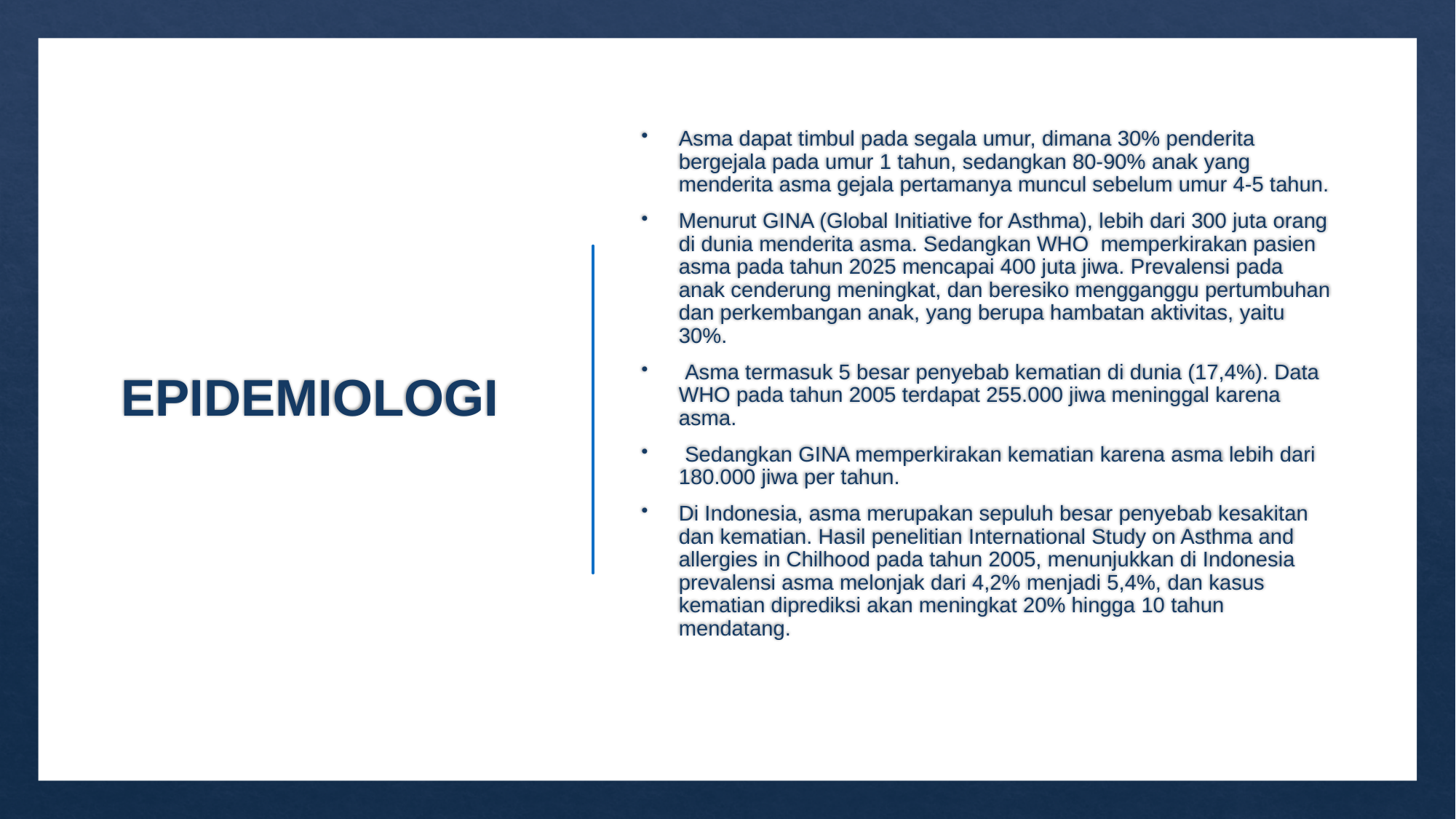

# EPIDEMIOLOGI
Asma dapat timbul pada segala umur, dimana 30% penderita bergejala pada umur 1 tahun, sedangkan 80-90% anak yang menderita asma gejala pertamanya muncul sebelum umur 4-5 tahun.
Menurut GINA (Global Initiative for Asthma), lebih dari 300 juta orang di dunia menderita asma. Sedangkan WHO  memperkirakan pasien asma pada tahun 2025 mencapai 400 juta jiwa. Prevalensi pada anak cenderung meningkat, dan beresiko mengganggu pertumbuhan dan perkembangan anak, yang berupa hambatan aktivitas, yaitu 30%.
 Asma termasuk 5 besar penyebab kematian di dunia (17,4%). Data WHO pada tahun 2005 terdapat 255.000 jiwa meninggal karena asma.
 Sedangkan GINA memperkirakan kematian karena asma lebih dari 180.000 jiwa per tahun.
Di Indonesia, asma merupakan sepuluh besar penyebab kesakitan dan kematian. Hasil penelitian International Study on Asthma and allergies in Chilhood pada tahun 2005, menunjukkan di Indonesia prevalensi asma melonjak dari 4,2% menjadi 5,4%, dan kasus kematian diprediksi akan meningkat 20% hingga 10 tahun mendatang.